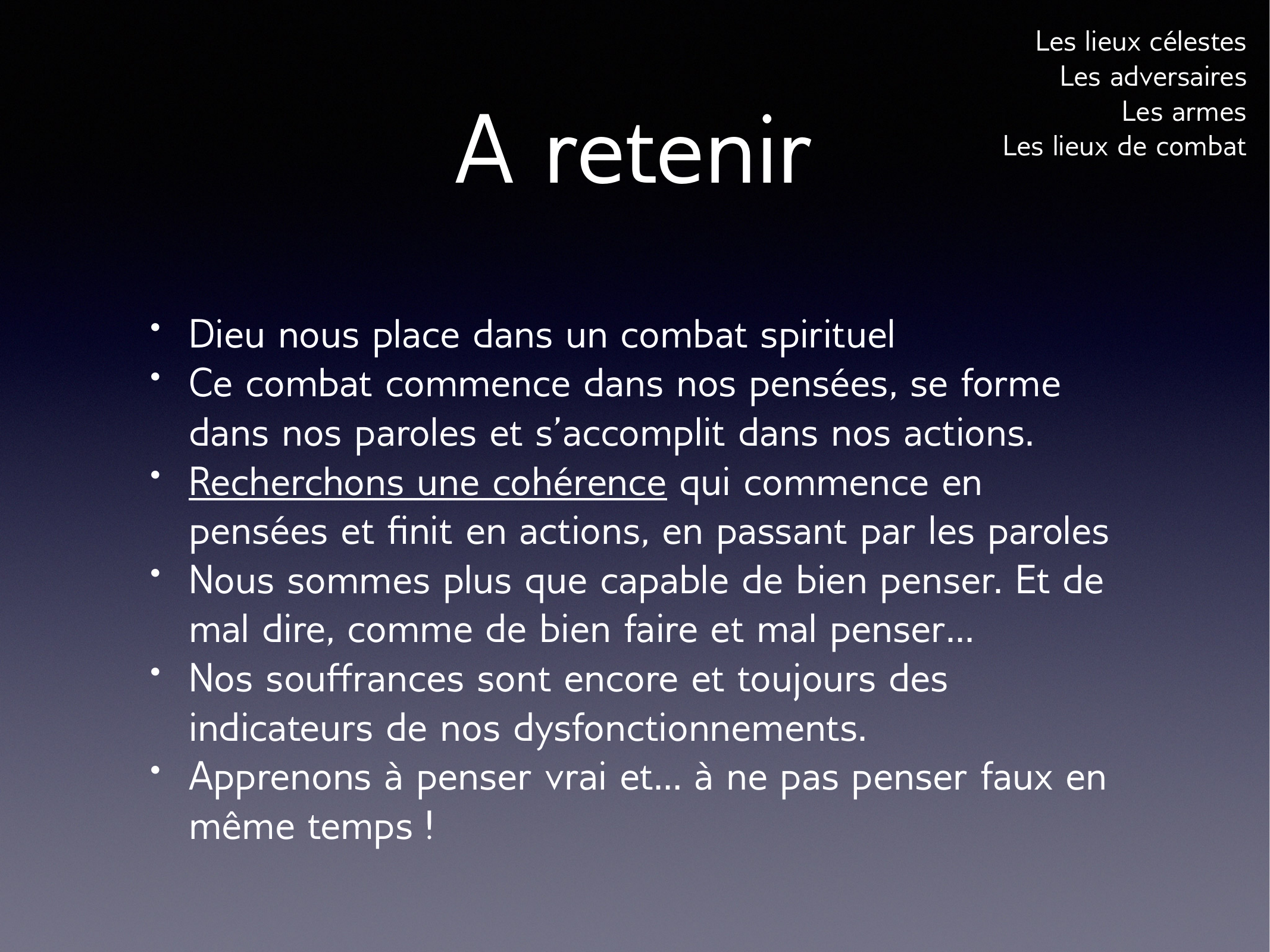

Les lieux célestes
Les adversaires
Les armes
Les lieux de combat
# A retenir
Dieu nous place dans un combat spirituel
Ce combat commence dans nos pensées, se forme dans nos paroles et s’accomplit dans nos actions.
Recherchons une cohérence qui commence en pensées et finit en actions, en passant par les paroles
Nous sommes plus que capable de bien penser. Et de mal dire, comme de bien faire et mal penser…
Nos souffrances sont encore et toujours des indicateurs de nos dysfonctionnements.
Apprenons à penser vrai et… à ne pas penser faux en même temps !